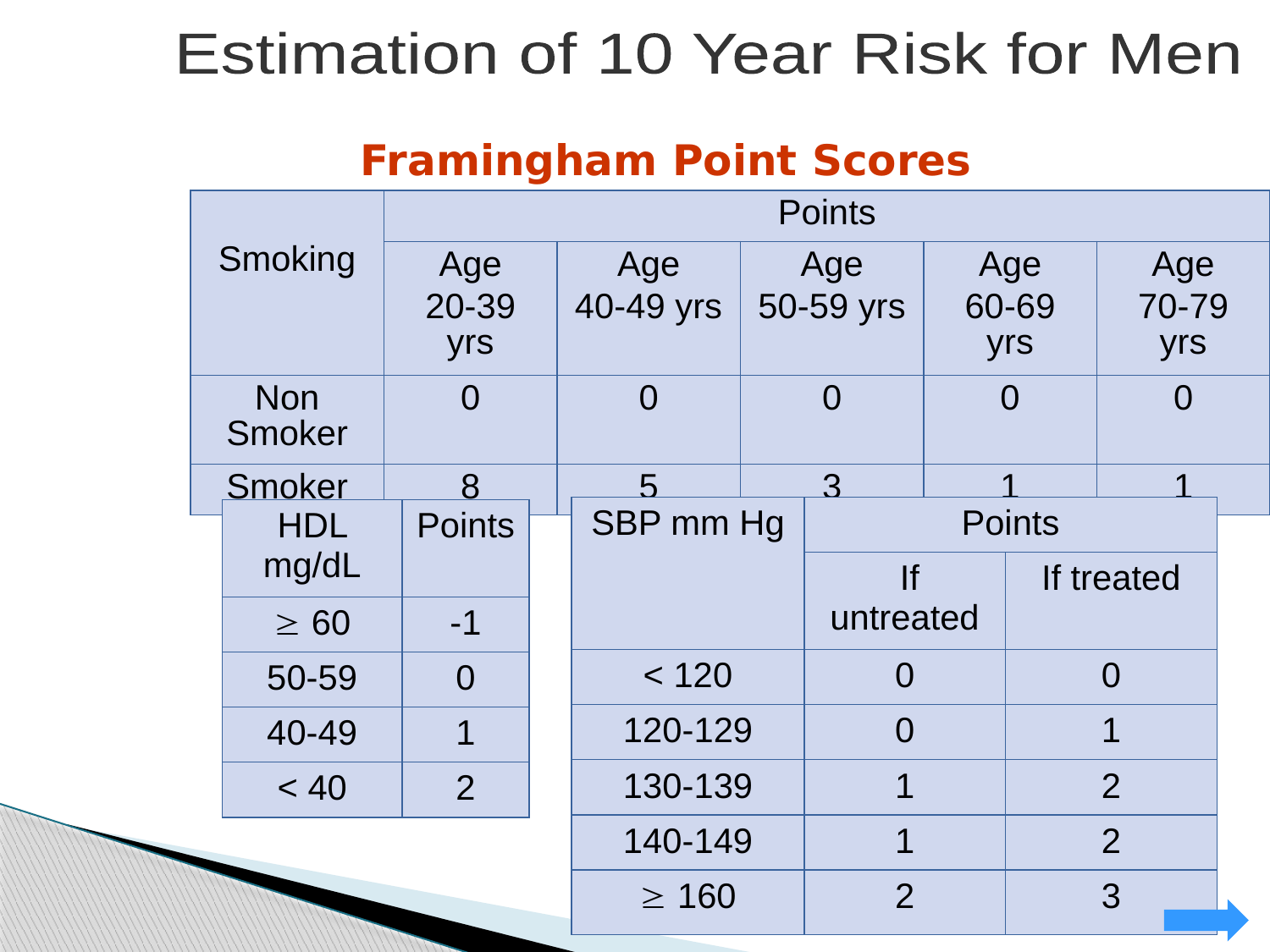

Estimation of 10 Year Risk for Men
Framingham Point Scores
| Smoking | Points |  |  |  |  |
| --- | --- | --- | --- | --- | --- |
|  | Age 20-39 yrs | Age 40-49 yrs | Age 50-59 yrs | Age 60-69 yrs | Age 70-79 yrs |
| Non Smoker | 0 | 0 | 0 | 0 | 0 |
| Smoker | 8 | 5 | 3 | 1 | 1 |
| SBP mm Hg | Points |  |
| --- | --- | --- |
|  | If untreated | If treated |
| < 120 | 0 | 0 |
| 120-129 | 0 | 1 |
| 130-139 | 1 | 2 |
| 140-149 | 1 | 2 |
| ≥ 160 | 2 | 3 |
| HDL mg/dL | Points |
| --- | --- |
| ≥ 60 | -1 |
| 50-59 | 0 |
| 40-49 | 1 |
| < 40 | 2 |